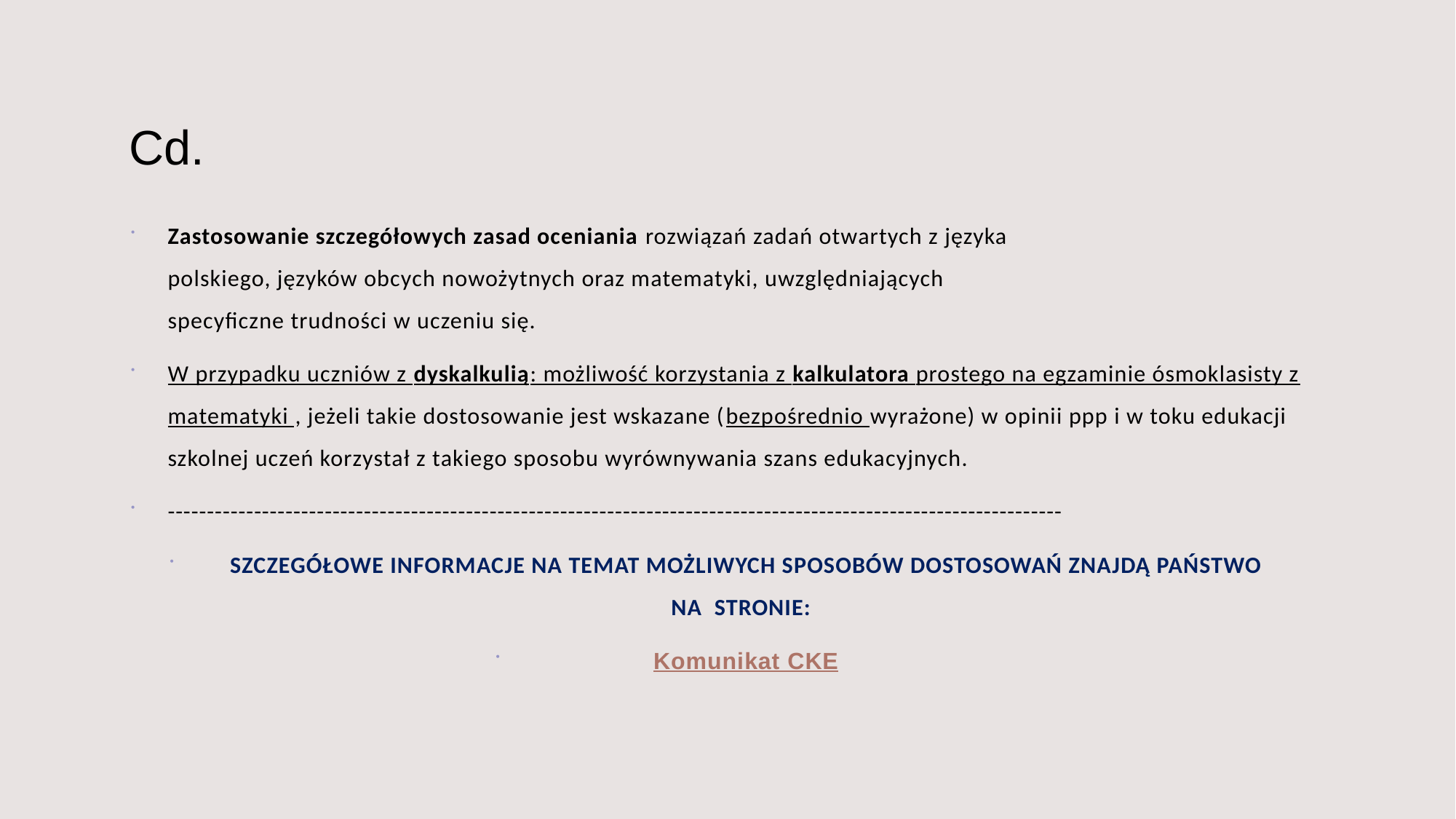

# Cd.
Zastosowanie szczegółowych zasad oceniania rozwiązań zadań otwartych z języka
polskiego, języków obcych nowożytnych oraz matematyki, uwzględniających
specyficzne trudności w uczeniu się.
W przypadku uczniów z dyskalkulią: możliwość korzystania z kalkulatora prostego na egzaminie ósmoklasisty z matematyki , jeżeli takie dostosowanie jest wskazane (bezpośrednio wyrażone) w opinii ppp i w toku edukacji szkolnej uczeń korzystał z takiego sposobu wyrównywania szans edukacyjnych.
------------------------------------------------------------------------------------------------------------------
SZCZEGÓŁOWE INFORMACJE NA TEMAT MOŻLIWYCH SPOSOBÓW DOSTOSOWAŃ ZNAJDĄ PAŃSTWO NA  STRONIE:
Komunikat CKE